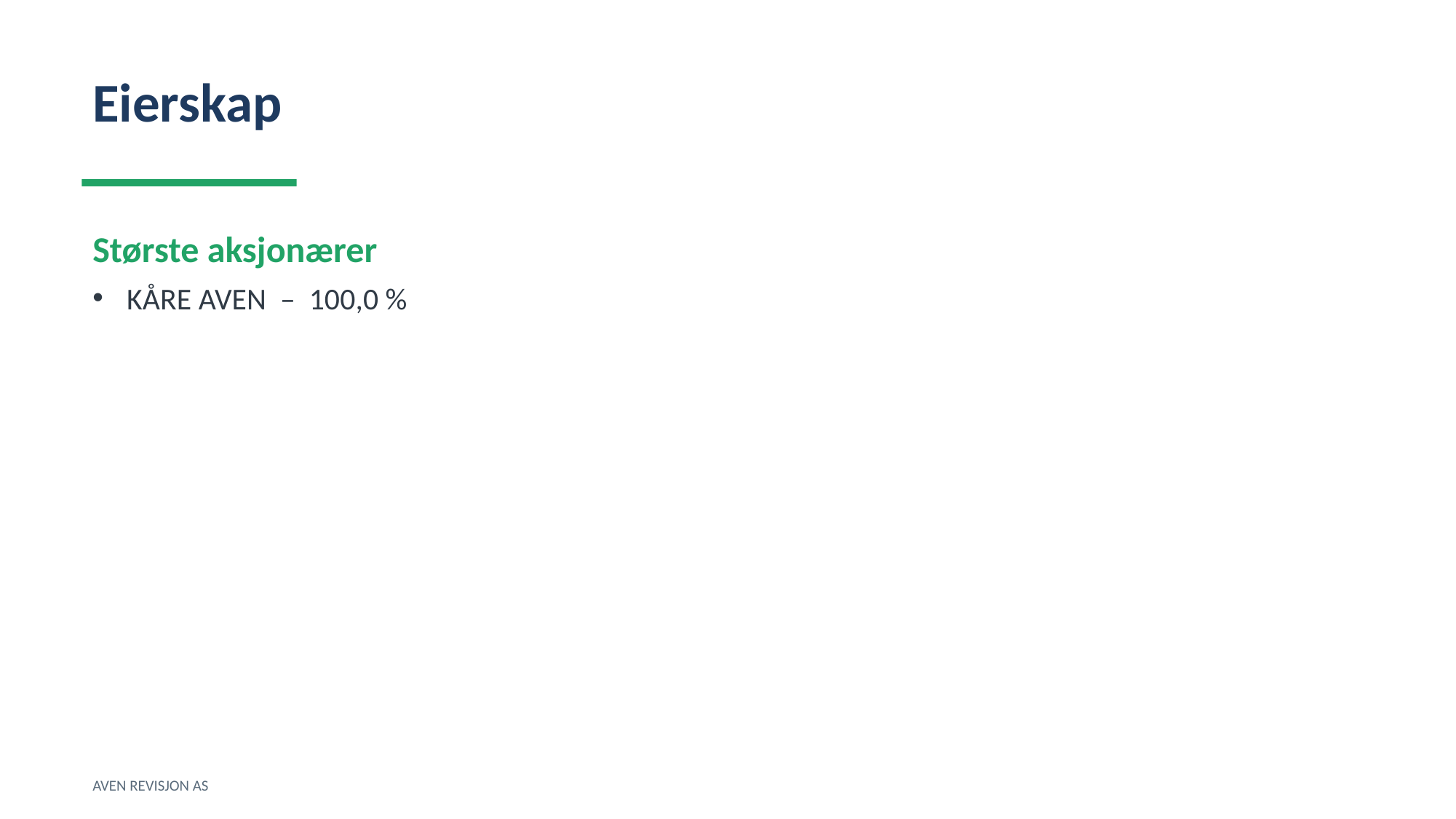

Eierskap

Største aksjonærer
KÅRE AVEN  –  100,0 %
AVEN REVISJON AS